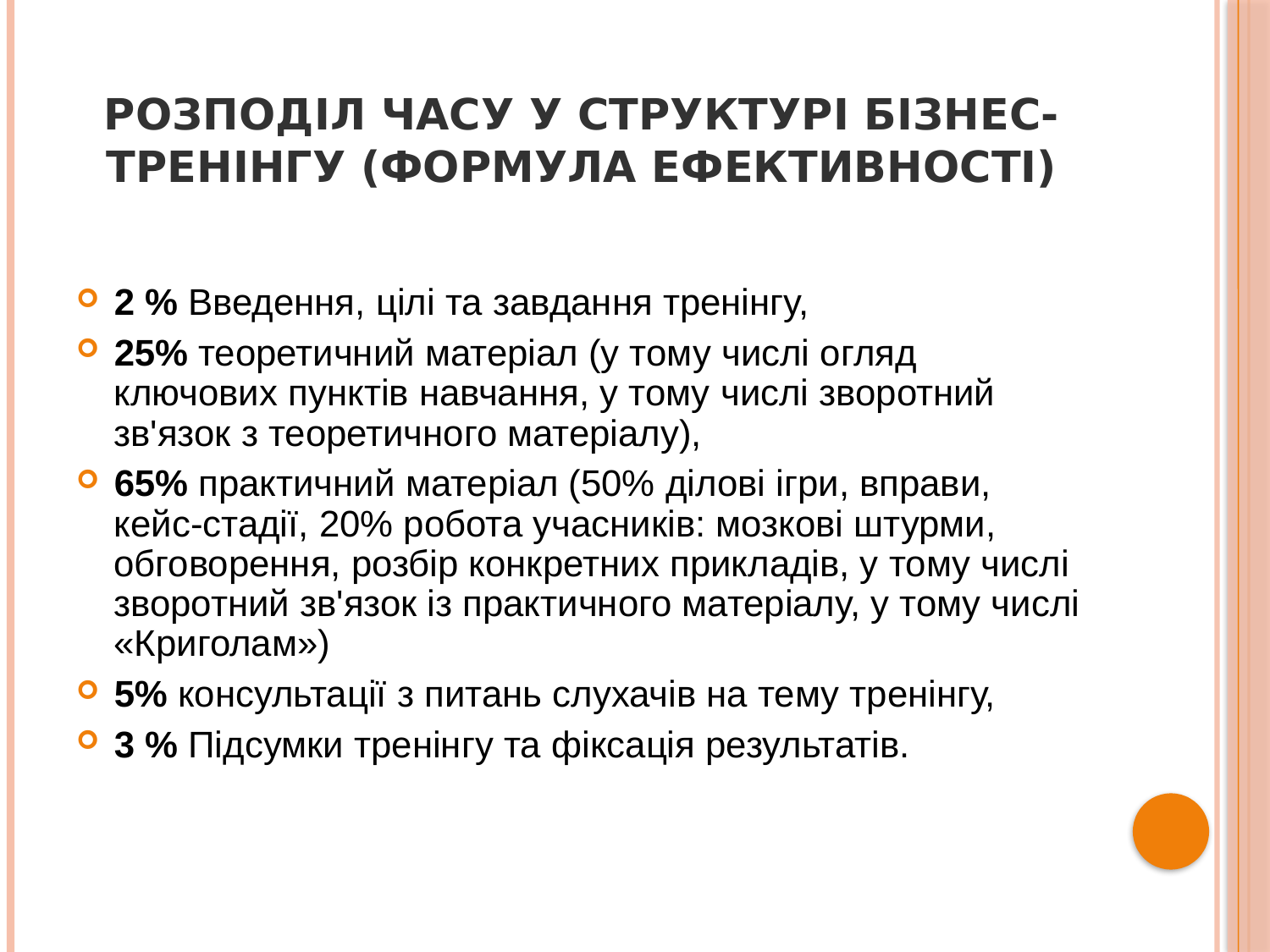

# Розподіл часу у структурі бізнес-тренінгу (формула ефективності)

2 % Введення, цілі та завдання тренінгу,
25% теоретичний матеріал (у тому числі огляд ключових пунктів навчання, у тому числі зворотний зв'язок з теоретичного матеріалу),
65% практичний матеріал (50% ділові ігри, вправи, кейс-стадії, 20% робота учасників: мозкові штурми, обговорення, розбір конкретних прикладів, у тому числі зворотний зв'язок із практичного матеріалу, у тому числі «Криголам»)
5% консультації з питань слухачів на тему тренінгу,
3 % Підсумки тренінгу та фіксація результатів.